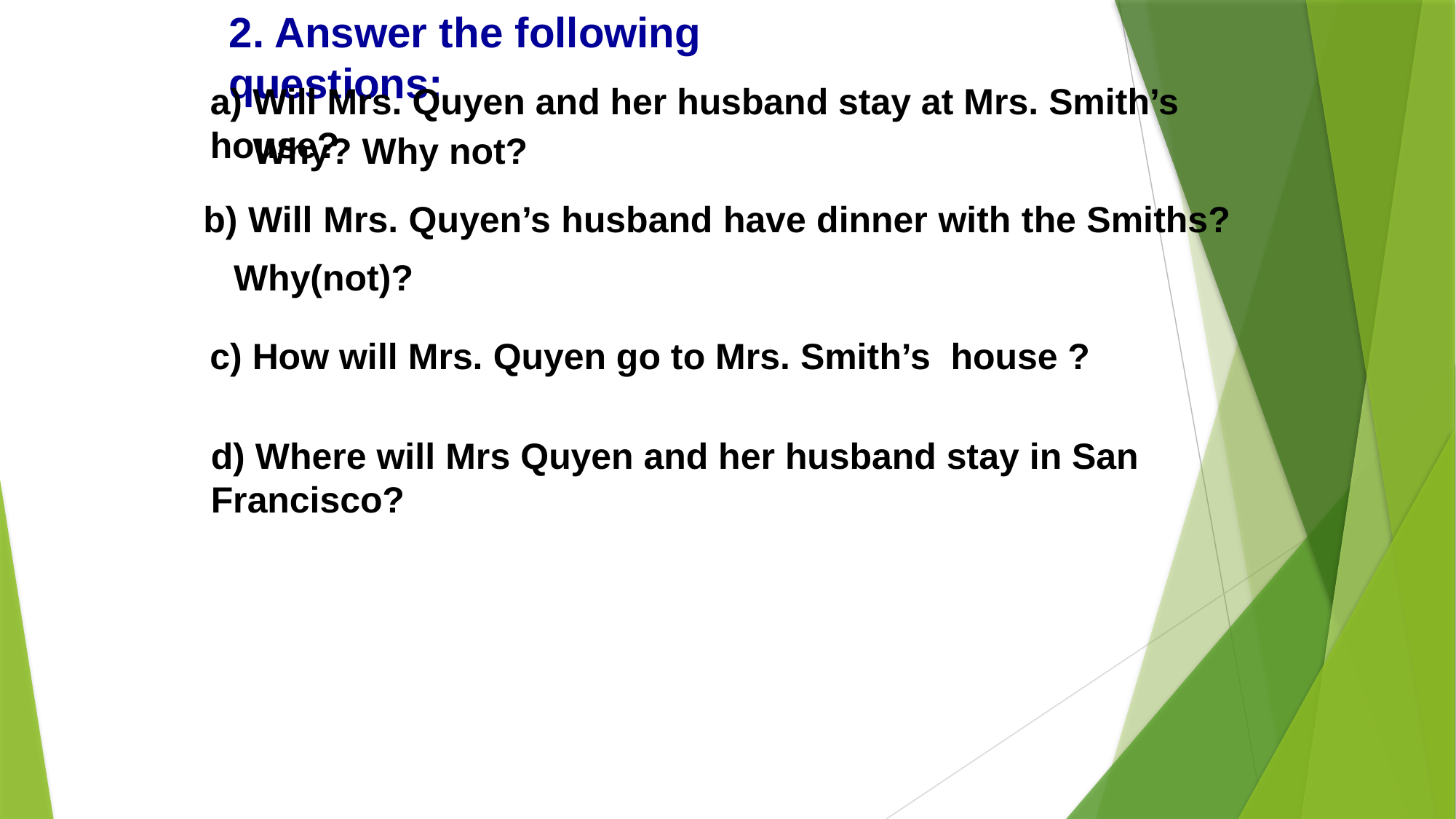

2. Answer the following questions:
a) Will Mrs. Quyen and her husband stay at Mrs. Smith’s house?
  Why? Why not?
 b) Will Mrs. Quyen’s husband have dinner with the Smiths?
   Why(not)?
c) How will Mrs. Quyen go to Mrs. Smith’s  house ?
d) Where will Mrs Quyen and her husband stay in San Francisco?